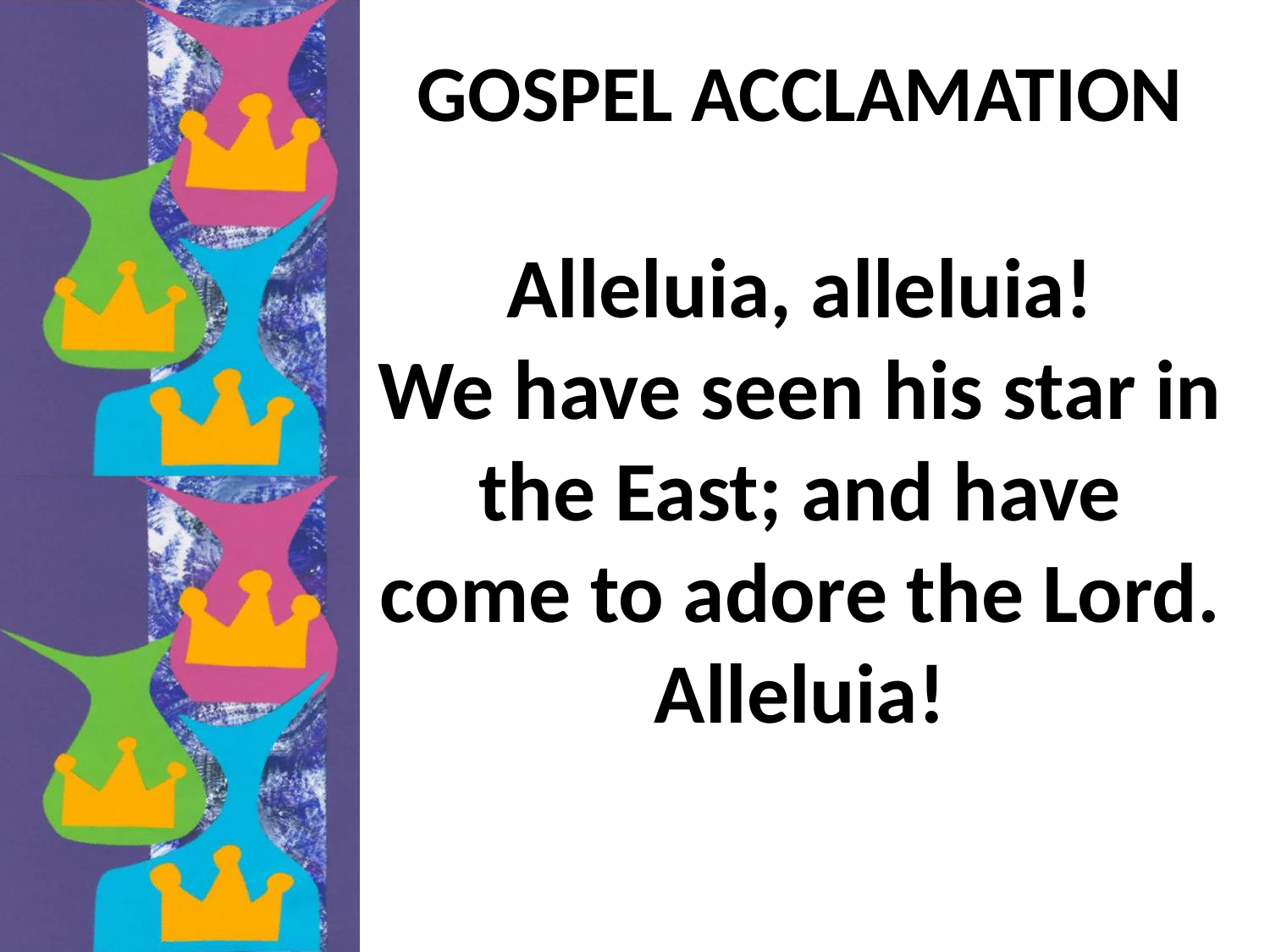

GOSPEL ACCLAMATION

Alleluia, alleluia!
We have seen his star in the East; and have come to adore the Lord.
Alleluia!